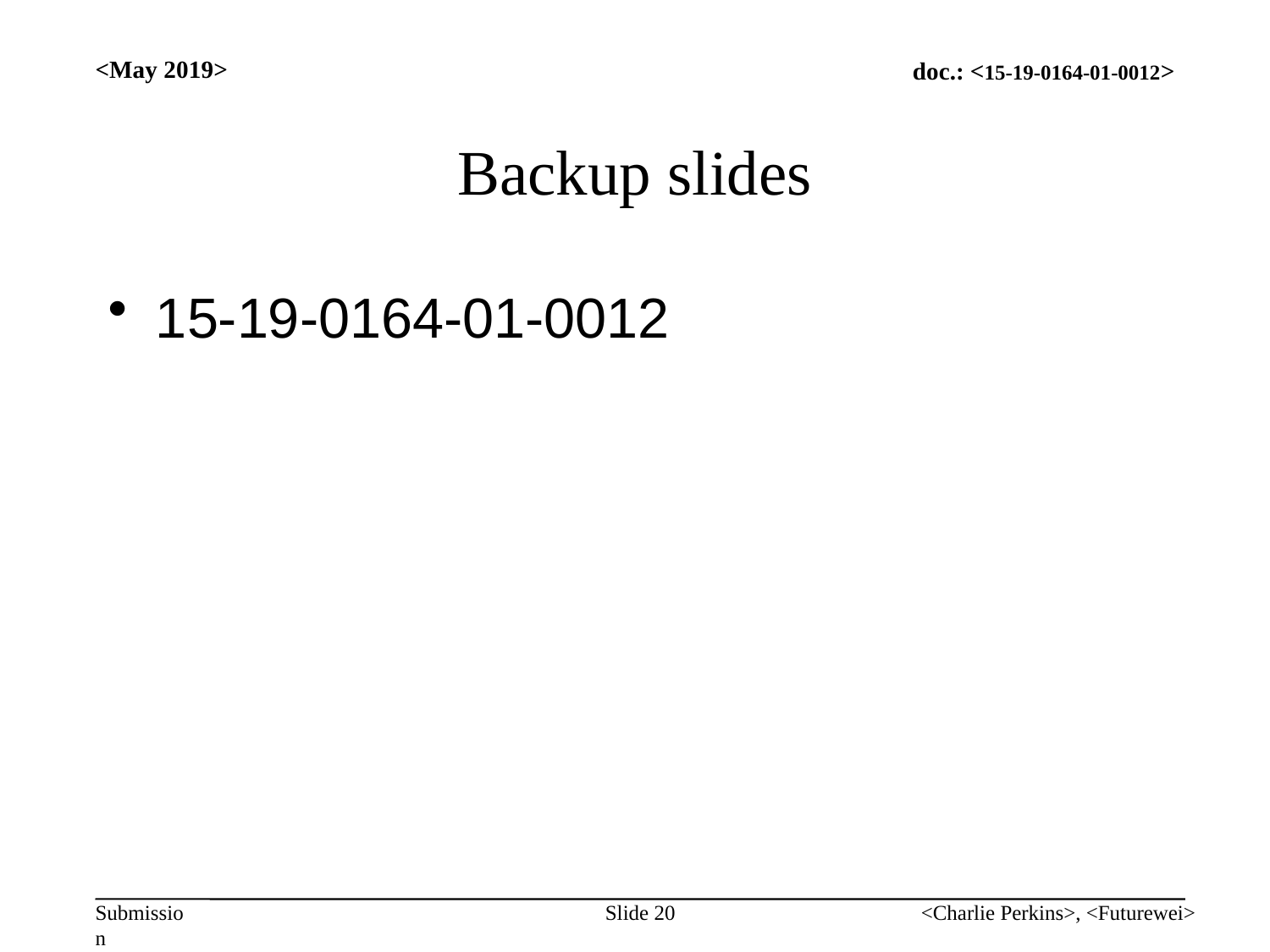

<May 2019>
# Backup slides
15-19-0164-01-0012
Slide 20
<Charlie Perkins>, <Futurewei>